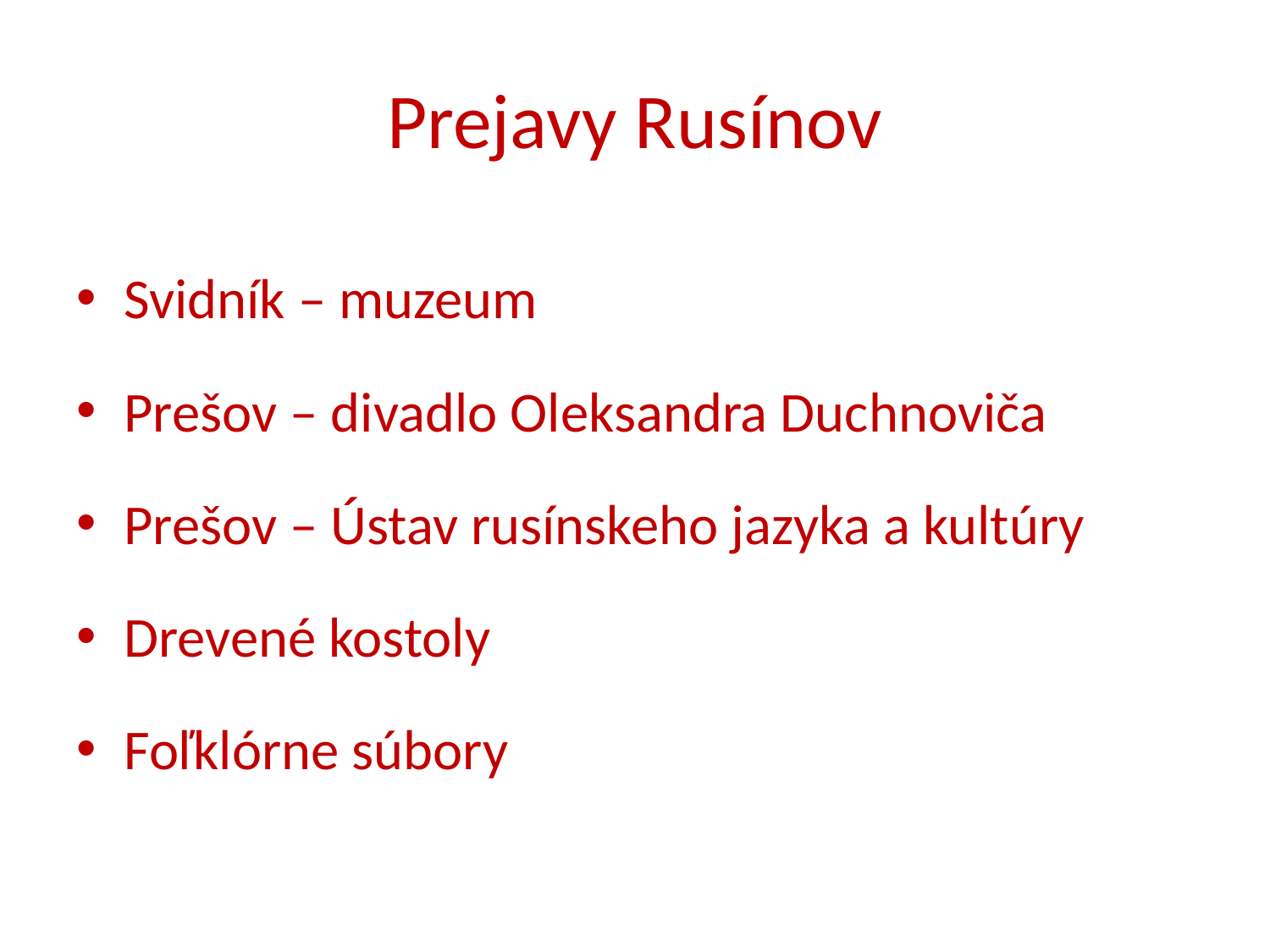

# Prejavy Rusínov
Svidník – muzeum
Prešov – divadlo Oleksandra Duchnoviča
Prešov – Ústav rusínskeho jazyka a kultúry
Drevené kostoly
Foľklórne súbory